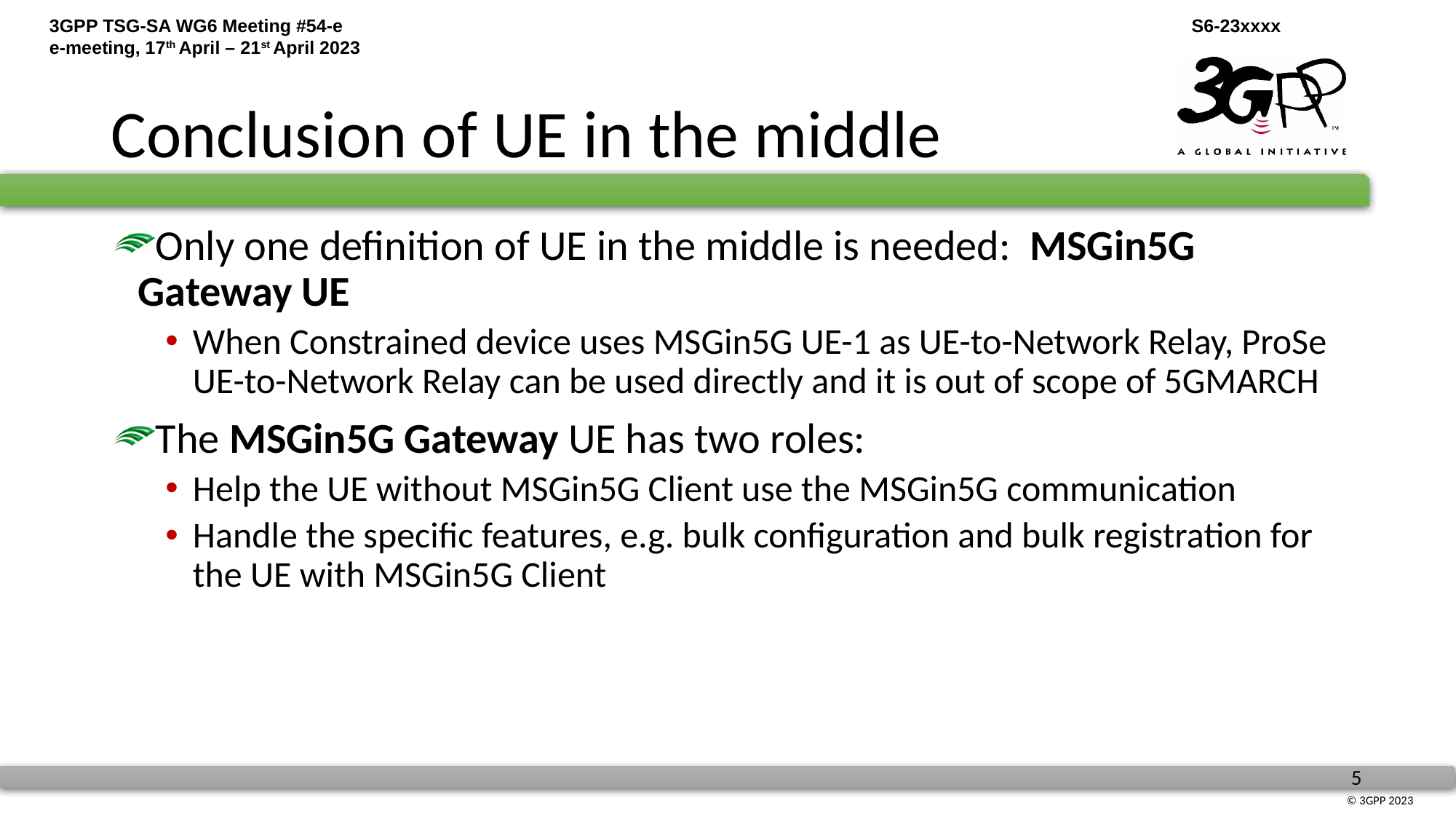

# Conclusion of UE in the middle
Only one definition of UE in the middle is needed:  MSGin5G Gateway UE
When Constrained device uses MSGin5G UE-1 as UE-to-Network Relay, ProSe UE-to-Network Relay can be used directly and it is out of scope of 5GMARCH
The MSGin5G Gateway UE has two roles:
Help the UE without MSGin5G Client use the MSGin5G communication
Handle the specific features, e.g. bulk configuration and bulk registration for the UE with MSGin5G Client